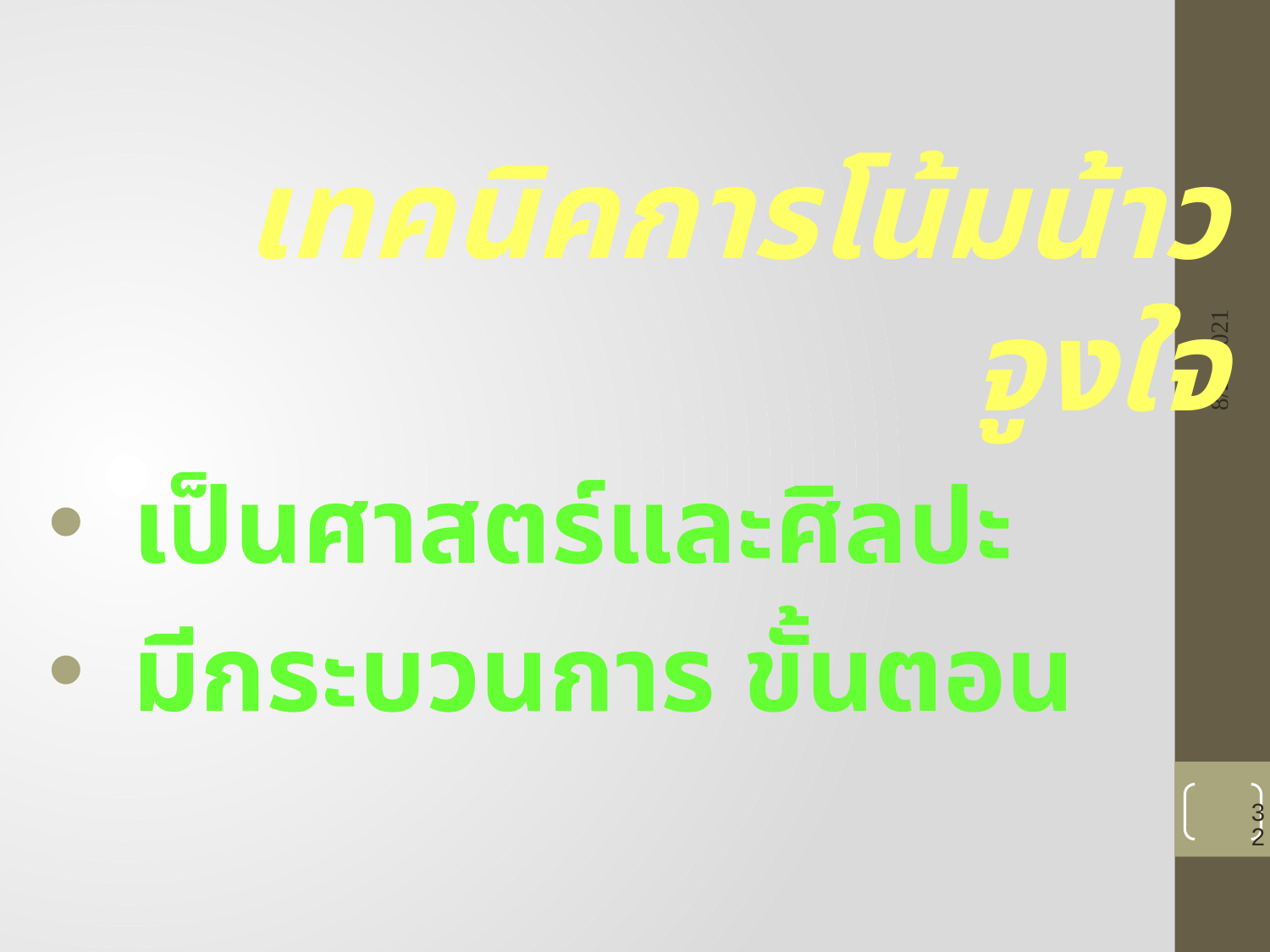

#

  เทคนิคการโน้มน้าว จูงใจ
เป็นศาสตร์และศิลปะ
มีกระบวนการ ขั้นตอน

8/23/2021
32